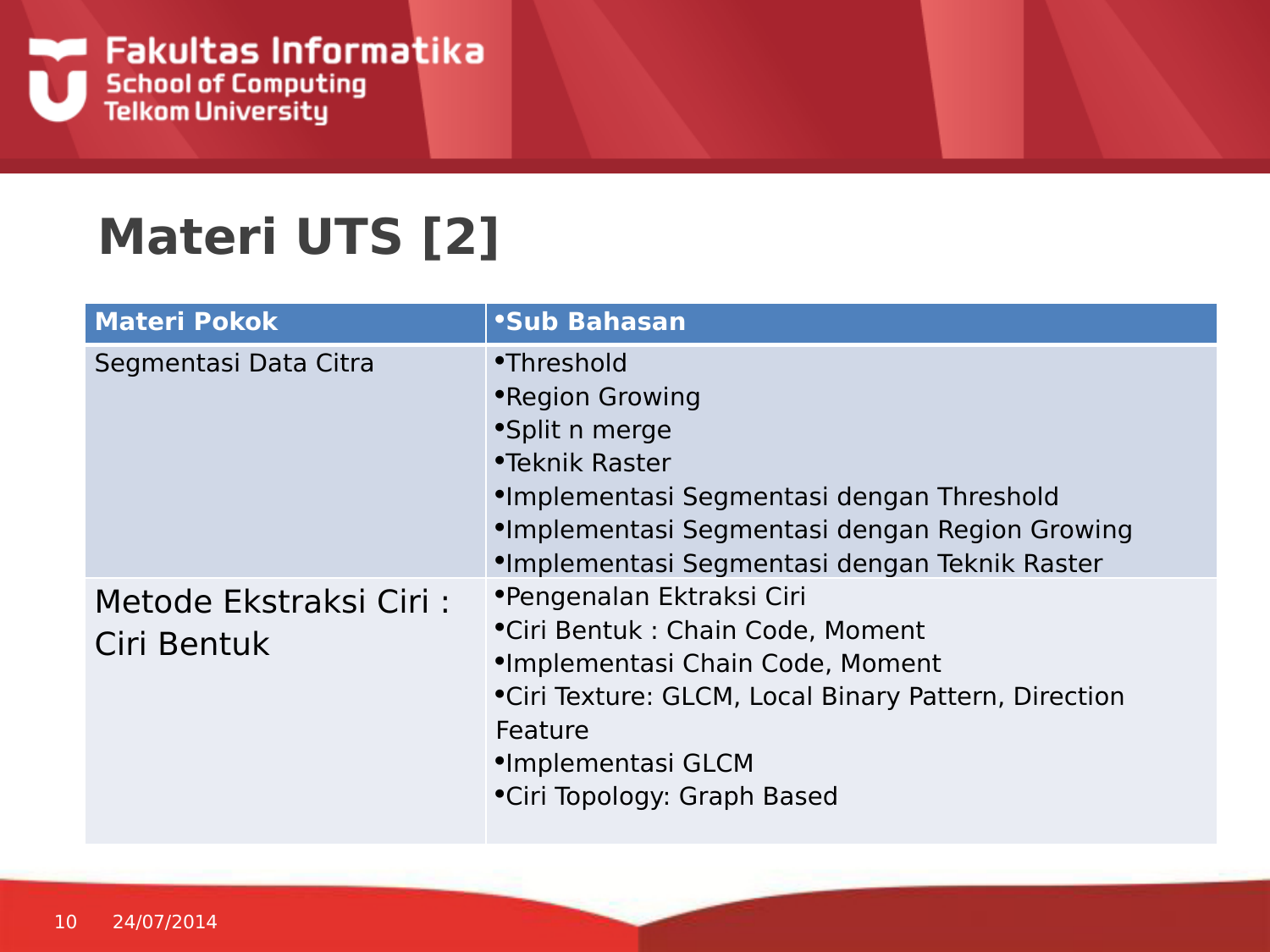

# Materi UTS [2]
| Materi Pokok | Sub Bahasan |
| --- | --- |
| Segmentasi Data Citra | Threshold Region Growing Split n merge Teknik Raster Implementasi Segmentasi dengan Threshold Implementasi Segmentasi dengan Region Growing Implementasi Segmentasi dengan Teknik Raster |
| Metode Ekstraksi Ciri : Ciri Bentuk | Pengenalan Ektraksi Ciri Ciri Bentuk : Chain Code, Moment Implementasi Chain Code, Moment Ciri Texture: GLCM, Local Binary Pattern, Direction Feature Implementasi GLCM Ciri Topology: Graph Based |
10
24/07/2014